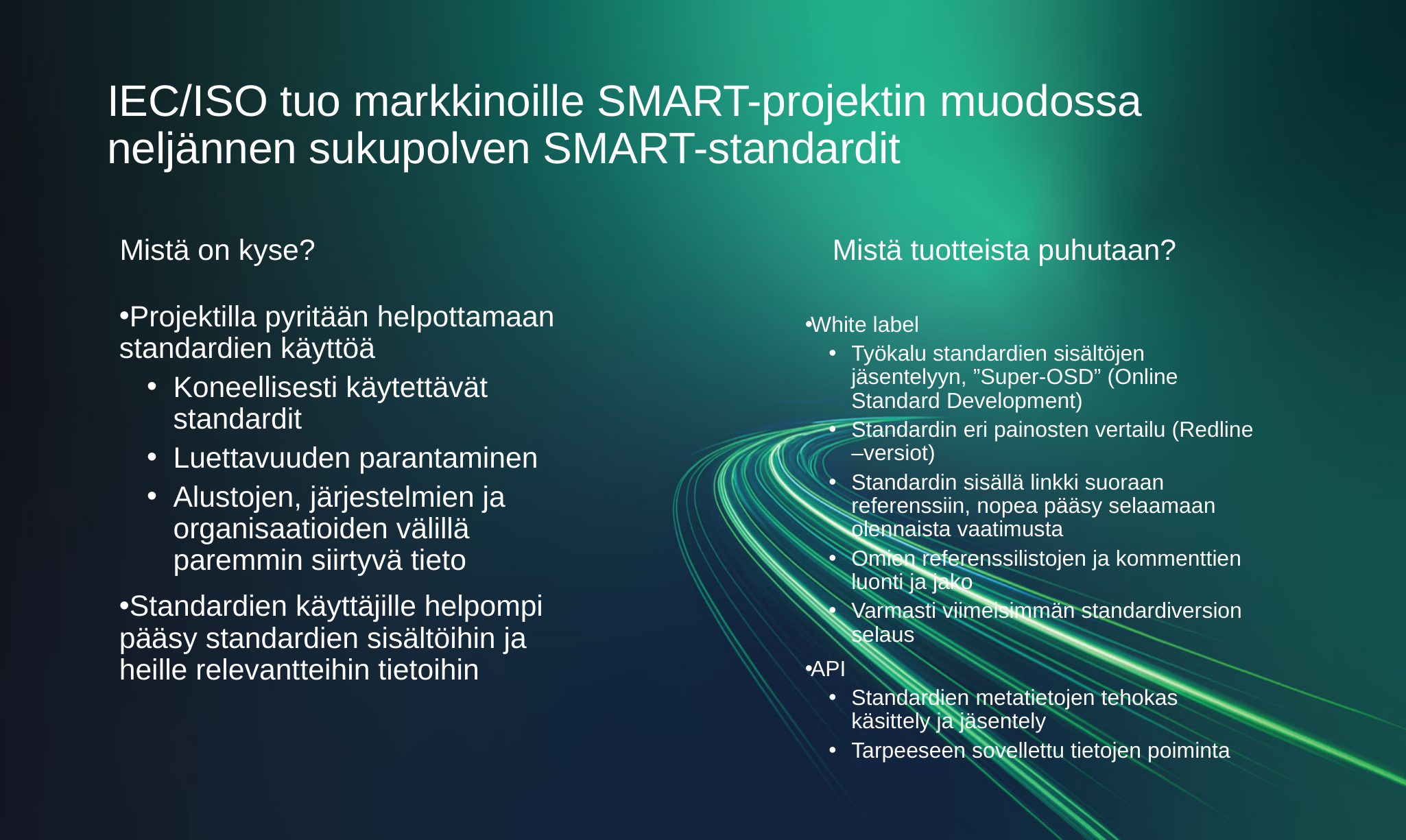

# IEC/ISO tuo markkinoille SMART-projektin muodossa neljännen sukupolven SMART-standardit
Mistä on kyse?
Mistä tuotteista puhutaan?

White label
Työkalu standardien sisältöjen jäsentelyyn, ”Super-OSD” (Online Standard Development)
Standardin eri painosten vertailu (Redline –versiot)
Standardin sisällä linkki suoraan referenssiin, nopea pääsy selaamaan olennaista vaatimusta
Omien referenssilistojen ja kommenttien luonti ja jako
Varmasti viimeisimmän standardiversion selaus
API
Standardien metatietojen tehokas käsittely ja jäsentely
Tarpeeseen sovellettu tietojen poiminta

Projektilla pyritään helpottamaan standardien käyttöä
Koneellisesti käytettävät standardit
Luettavuuden parantaminen
Alustojen, järjestelmien ja organisaatioiden välillä paremmin siirtyvä tieto
Standardien käyttäjille helpompi pääsy standardien sisältöihin ja heille relevantteihin tietoihin